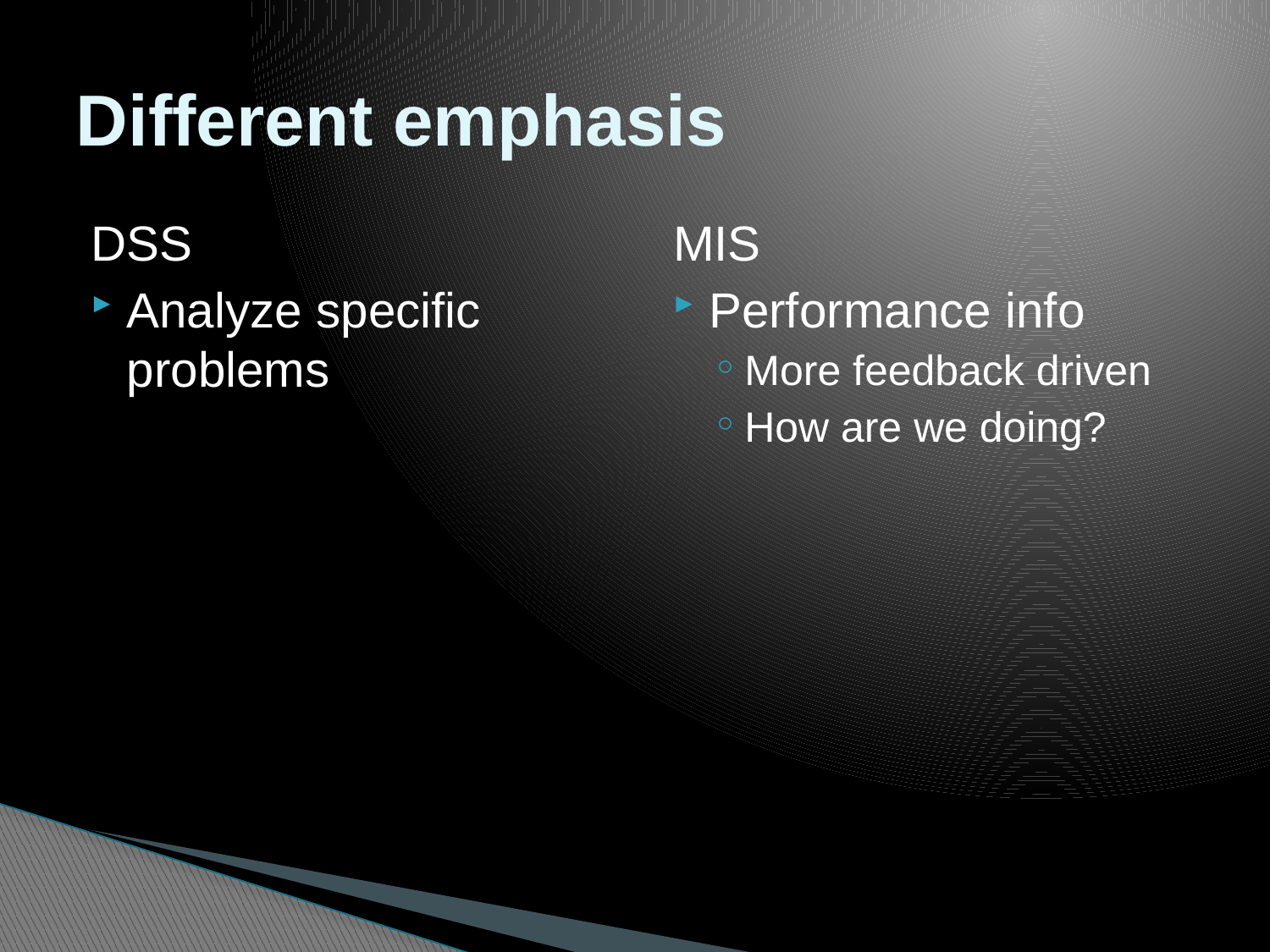

# Different emphasis
DSS
Analyze specific problems
MIS
Performance info
More feedback driven
How are we doing?